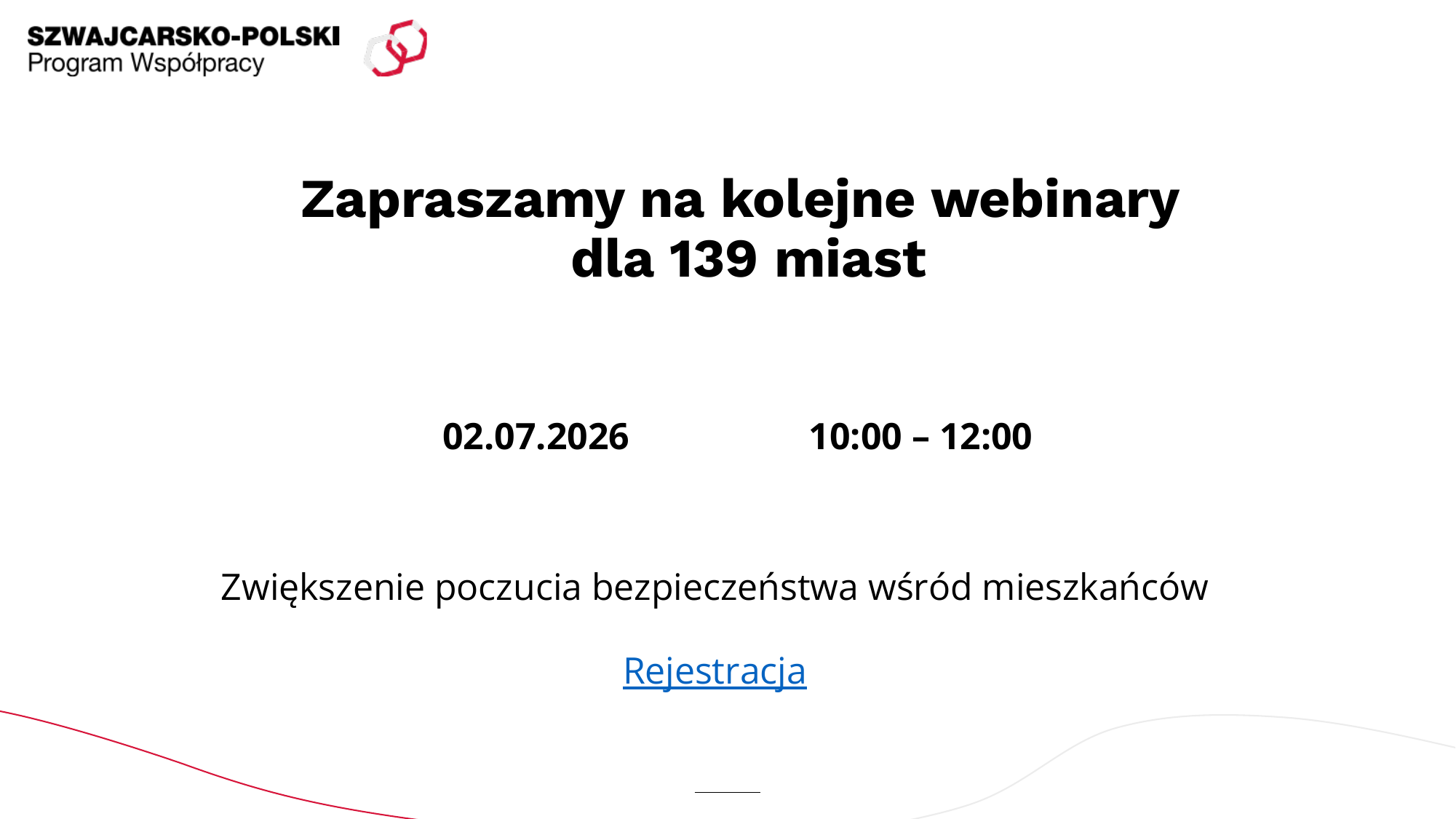

# Zapraszamy na kolejne webinary  dla 139 miast
02.07.2026                   10:00 – 12:00
Zwiększenie poczucia bezpieczeństwa wśród mieszkańców
Rejestracja